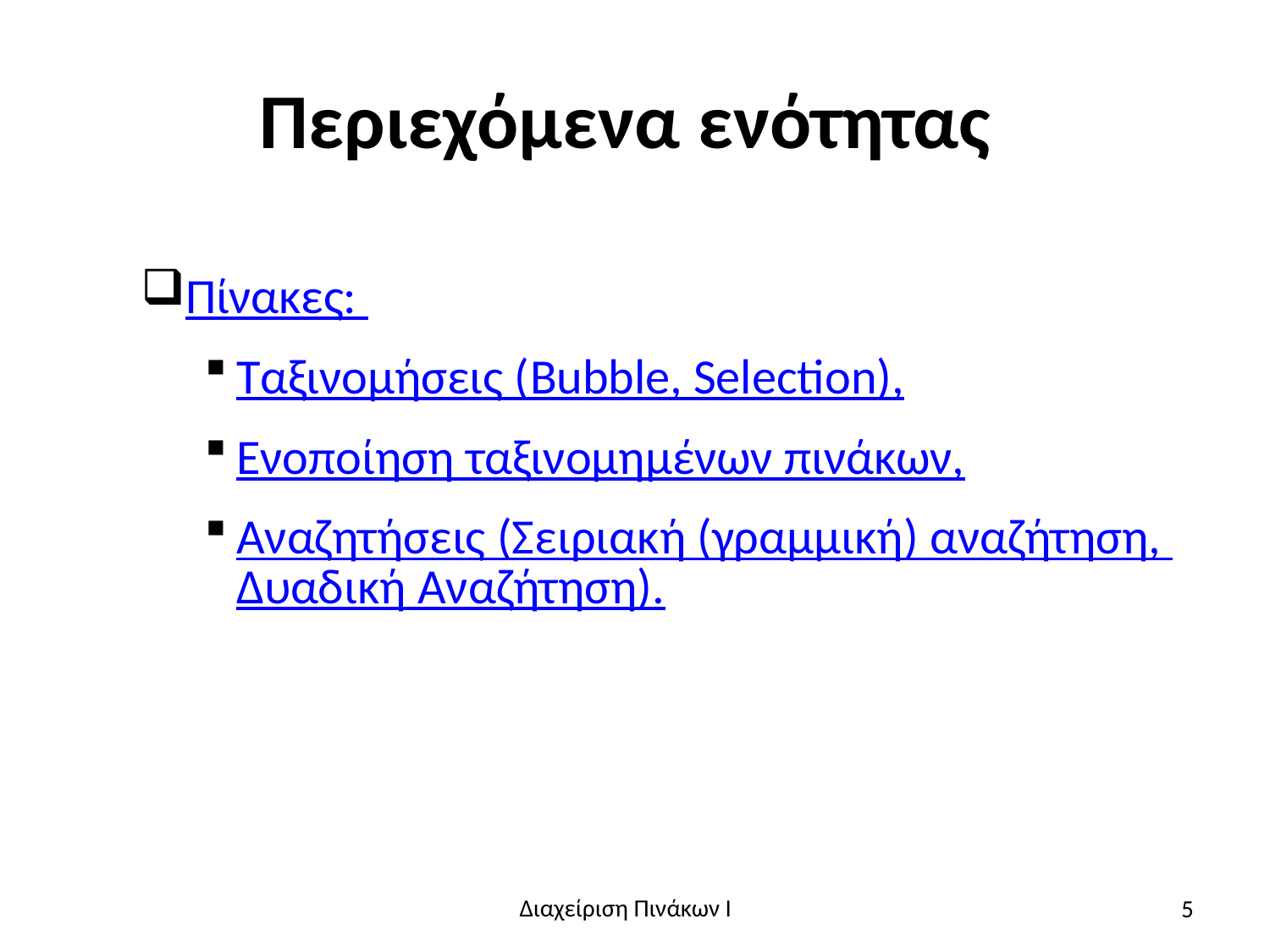

# Περιεχόμενα ενότητας
Πίνακες:
Ταξινομήσεις (Bubble, Selection),
Ενοποίηση ταξινομημένων πινάκων,
Αναζητήσεις (Σειριακή (γραμμική) αναζήτηση, Δυαδική Αναζήτηση).
5
Διαχείριση Πινάκων Ι